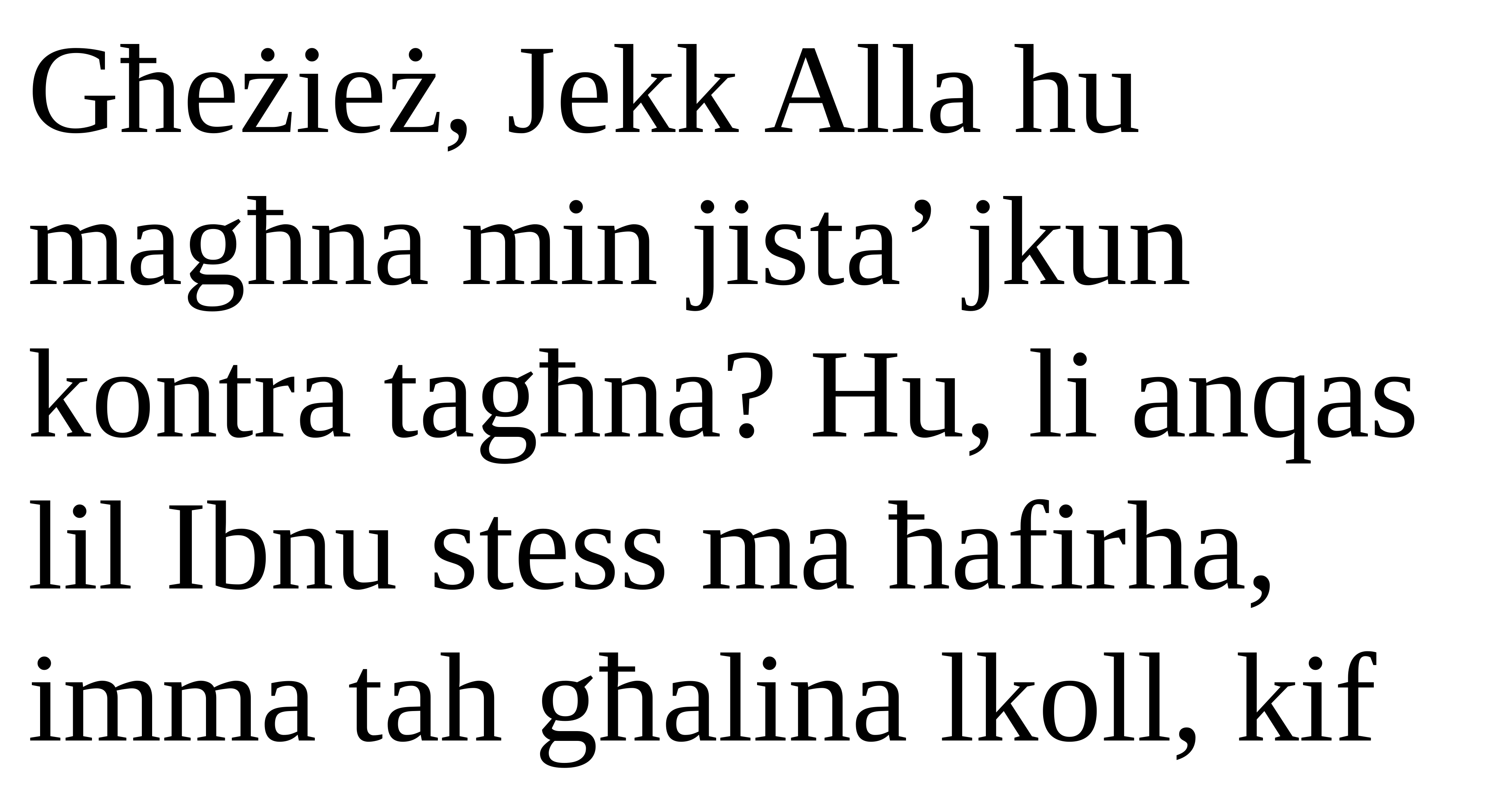

Għeżież, Jekk Alla hu magħna min jista’ jkun kontra tagħna? Hu, li anqas lil Ibnu stess ma ħafirha, imma tah għalina lkoll, kif